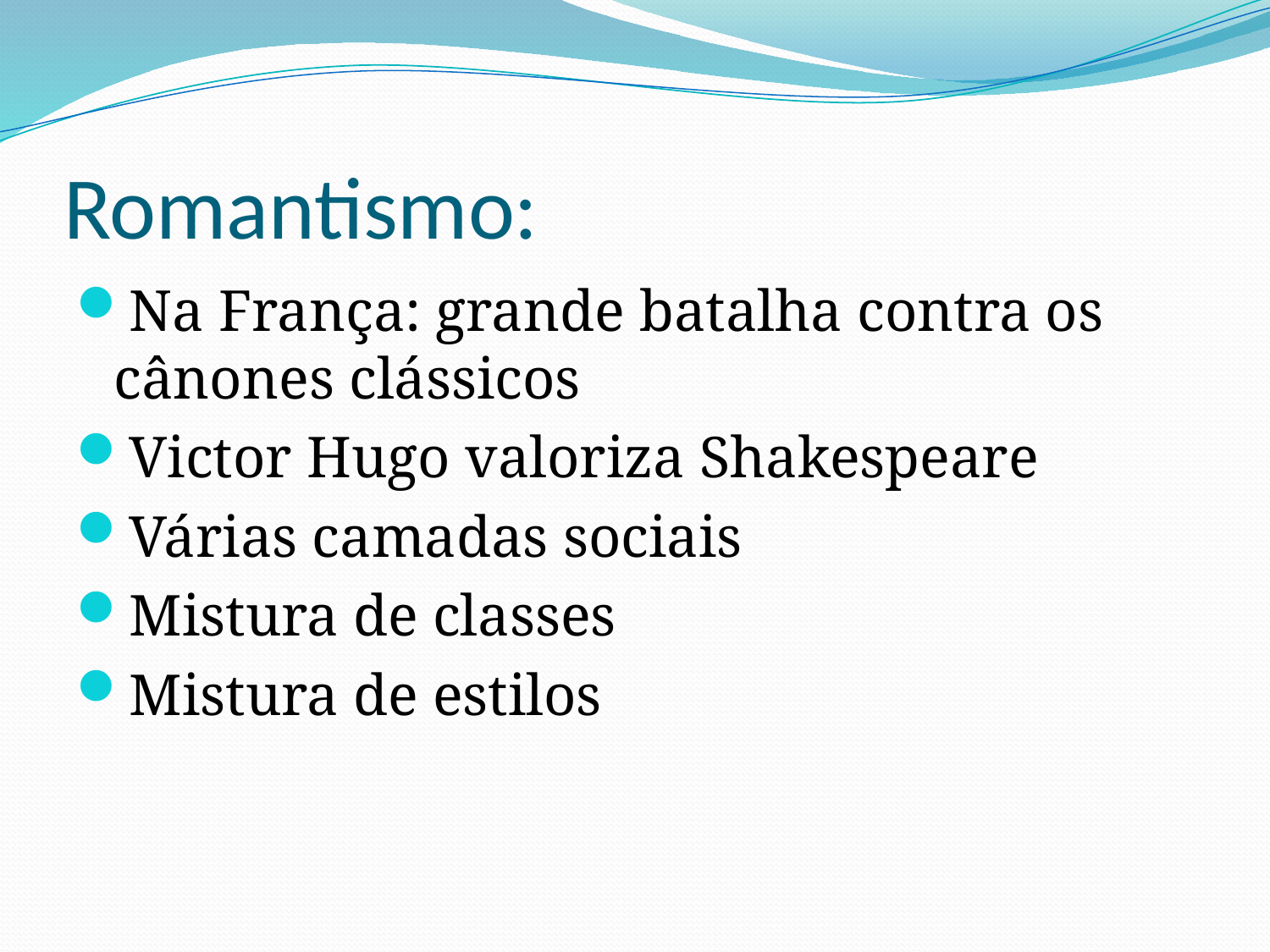

# Romantismo:
Na França: grande batalha contra os cânones clássicos
Victor Hugo valoriza Shakespeare
Várias camadas sociais
Mistura de classes
Mistura de estilos